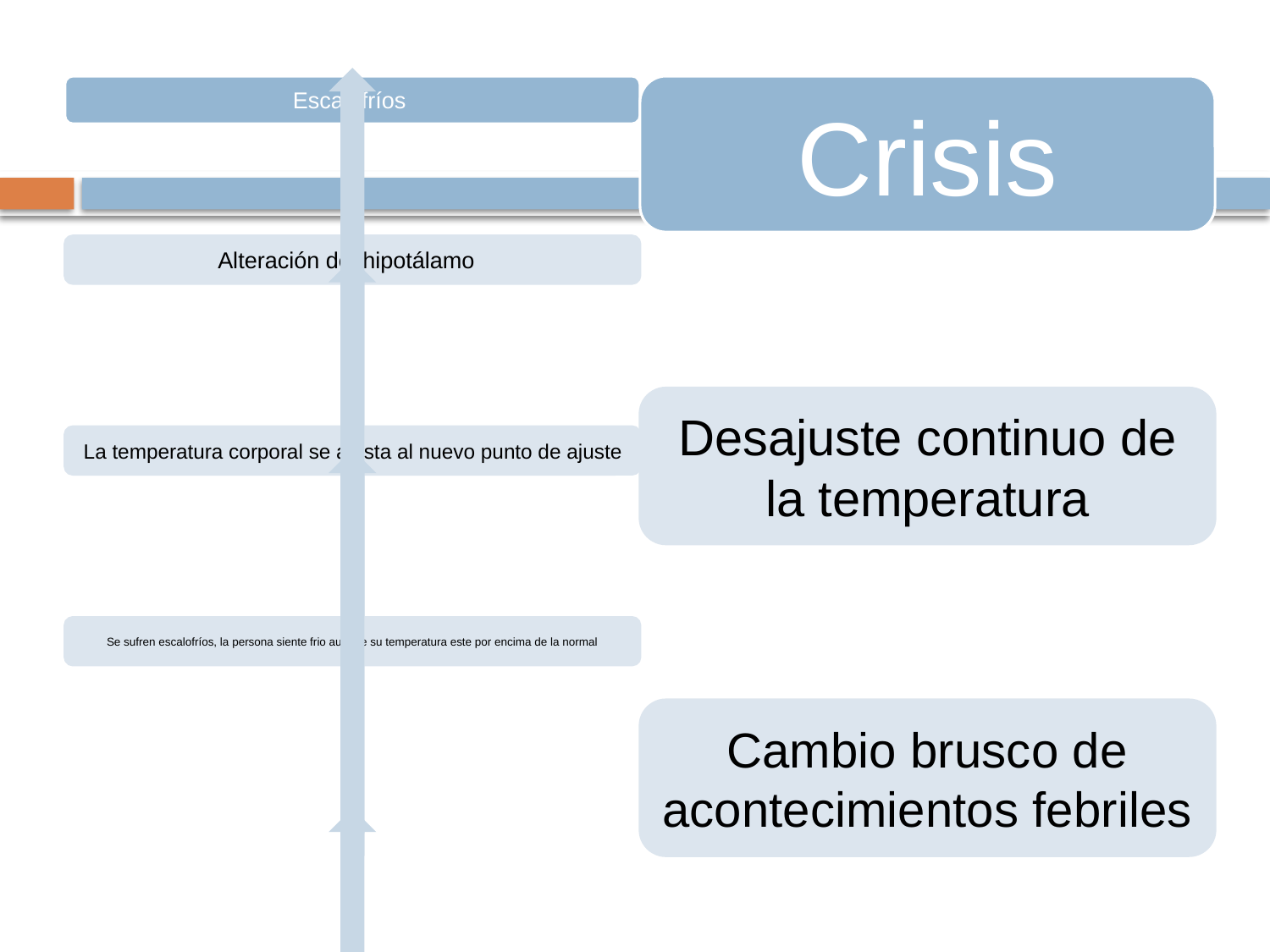

Escalofríos
Alteración del hipotálamo
La temperatura corporal se ajusta al nuevo punto de ajuste
Crisis
Cambio brusco de acontecimientos febriles
Se sufren escalofríos, la persona siente frio aunque su temperatura este por encima de la normal
Desajuste continuo de la temperatura